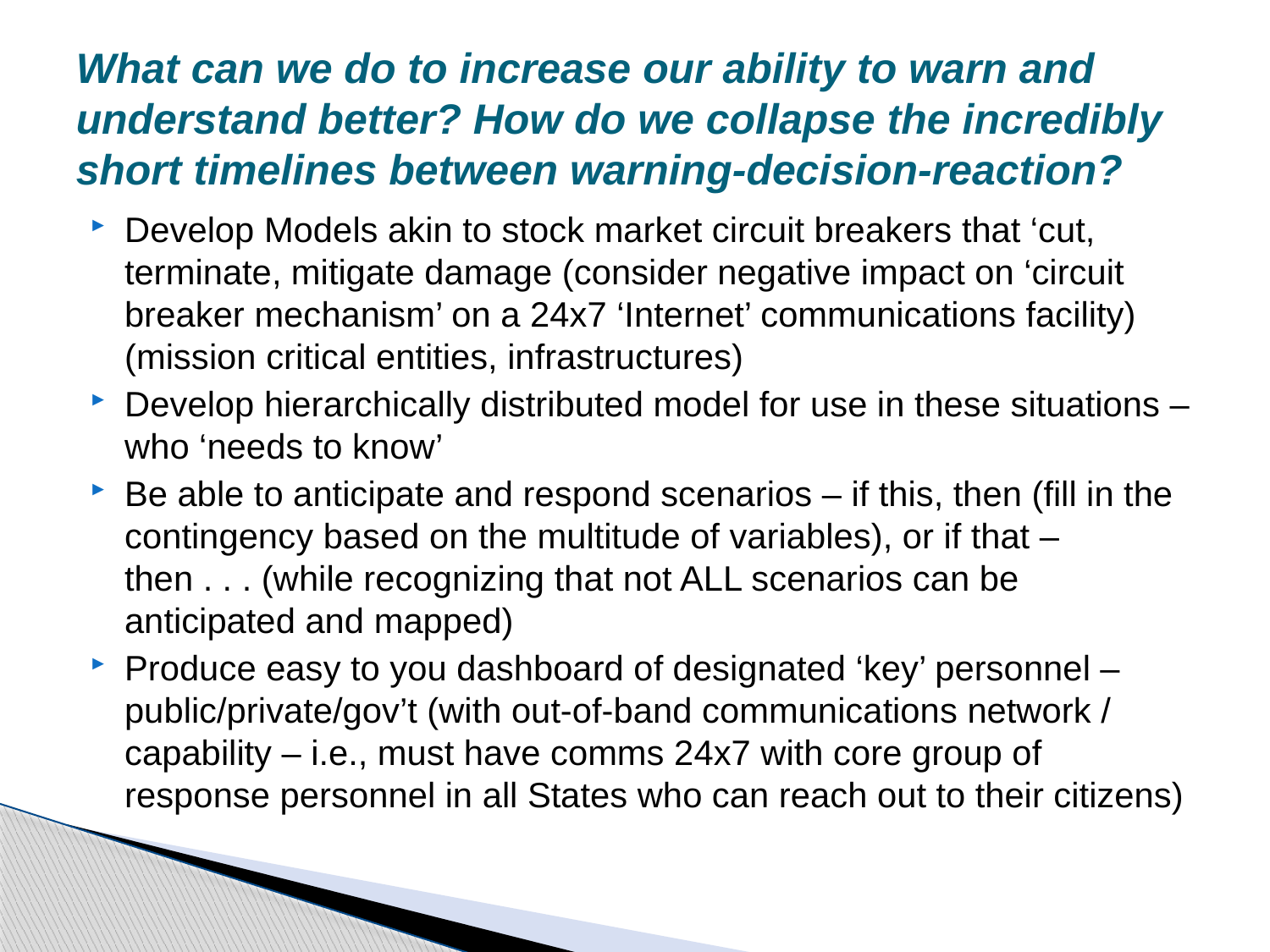

# What can we do to increase our ability to warn and understand better? How do we collapse the incredibly short timelines between warning-decision-reaction?
Develop Models akin to stock market circuit breakers that ‘cut, terminate, mitigate damage (consider negative impact on ‘circuit breaker mechanism’ on a 24x7 ‘Internet’ communications facility)(mission critical entities, infrastructures)
Develop hierarchically distributed model for use in these situations – who ‘needs to know’
Be able to anticipate and respond scenarios – if this, then (fill in the contingency based on the multitude of variables), or if that – then . . . (while recognizing that not ALL scenarios can be anticipated and mapped)
Produce easy to you dashboard of designated ‘key’ personnel – public/private/gov’t (with out-of-band communications network / capability – i.e., must have comms 24x7 with core group of response personnel in all States who can reach out to their citizens)